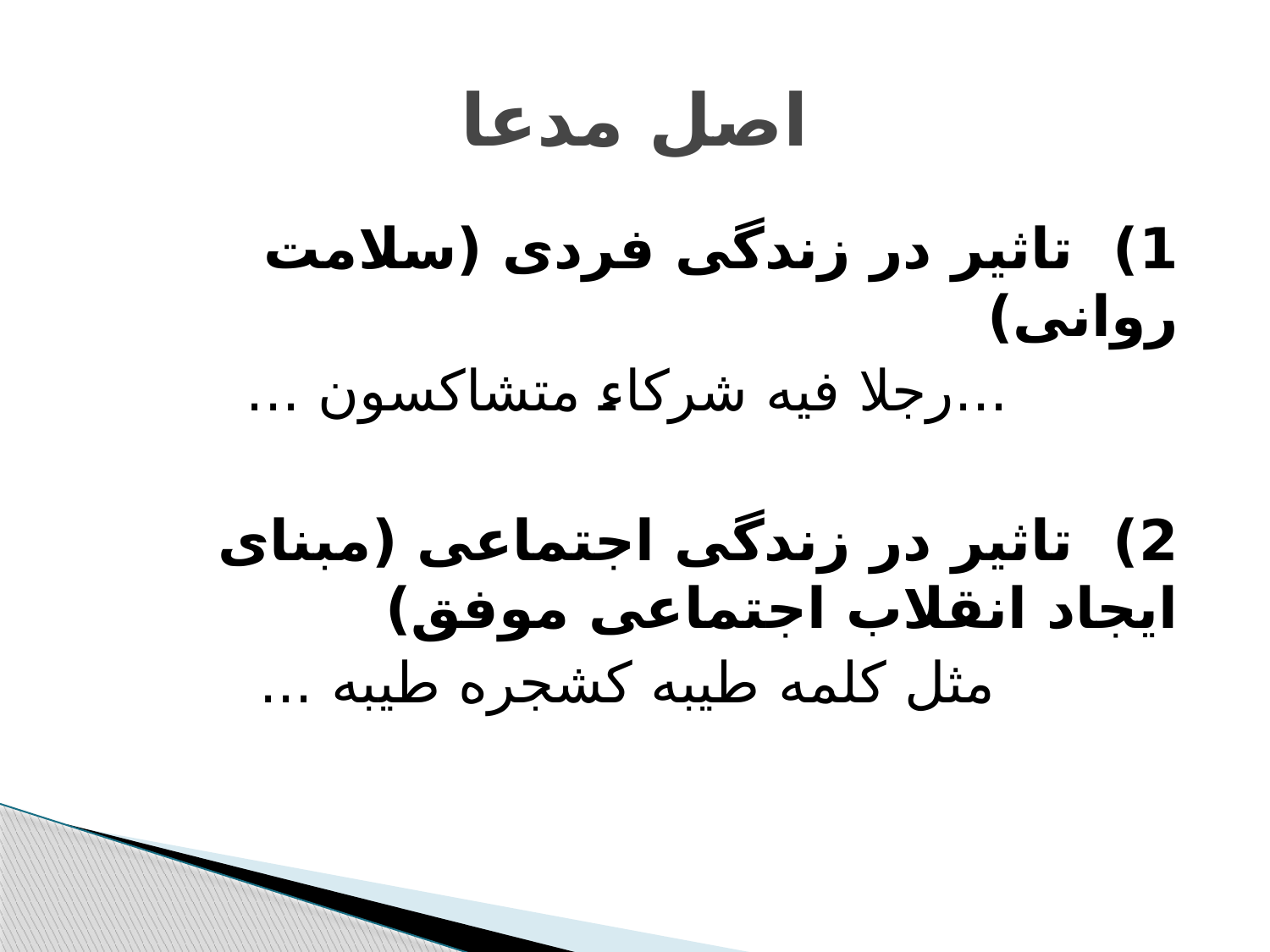

# اصل مدعا
1)  تاثیر در زندگی فردی (سلامت روانی)
...رجلا فیه شرکاء متشاکسون ...

2)  تاثیر در زندگی اجتماعی (مبنای ایجاد انقلاب اجتماعی موفق)
مثل کلمه طیبه کشجره طیبه ...